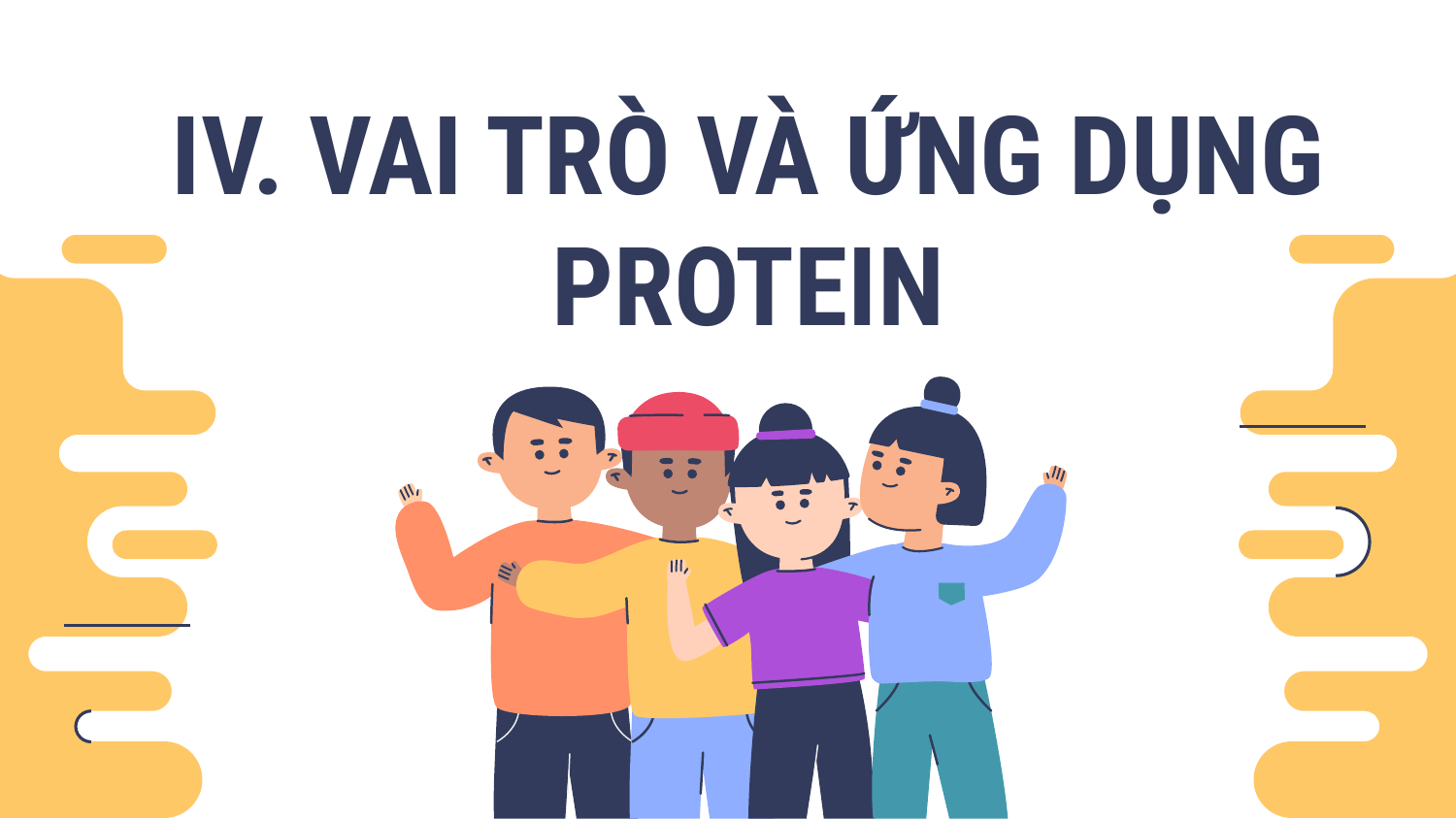

IV. VAI TRÒ VÀ ỨNG DỤNG PROTEIN